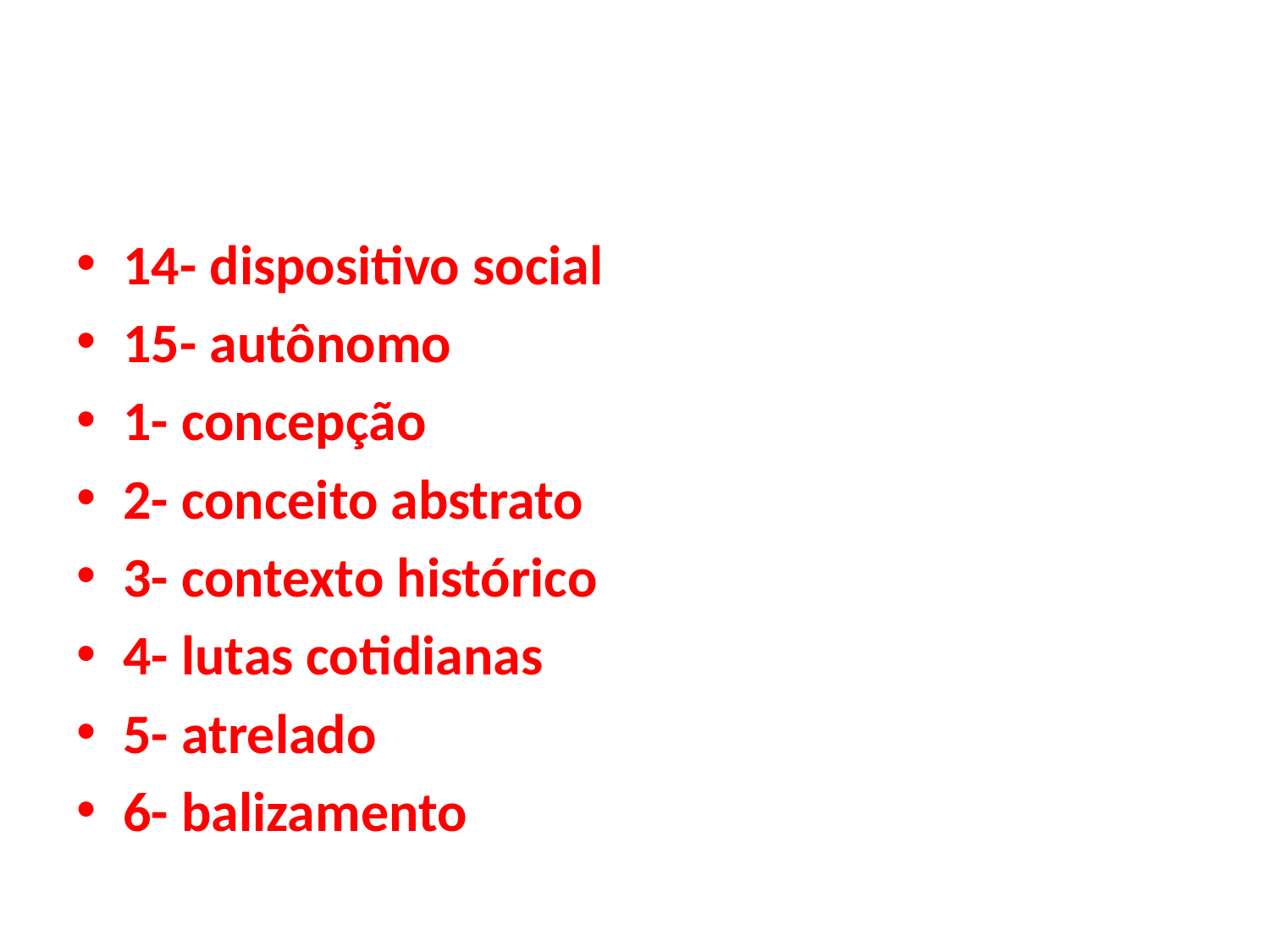

#
14- dispositivo social
15- autônomo
1- concepção
2- conceito abstrato
3- contexto histórico
4- lutas cotidianas
5- atrelado
6- balizamento